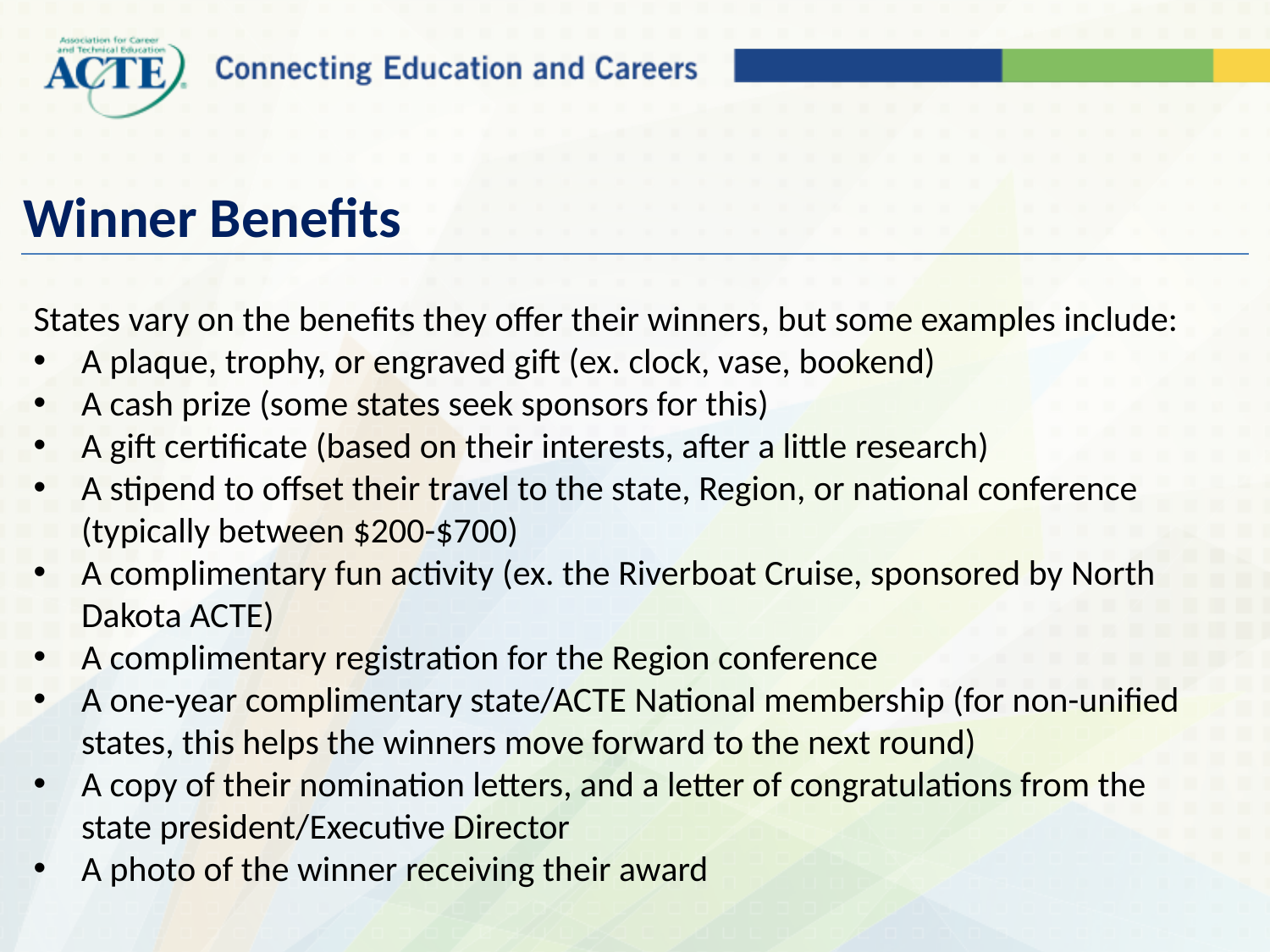

# Winner Benefits

States vary on the benefits they offer their winners, but some examples include:
A plaque, trophy, or engraved gift (ex. clock, vase, bookend)
A cash prize (some states seek sponsors for this)
A gift certificate (based on their interests, after a little research)
A stipend to offset their travel to the state, Region, or national conference (typically between $200-$700)
A complimentary fun activity (ex. the Riverboat Cruise, sponsored by North Dakota ACTE)
A complimentary registration for the Region conference
A one-year complimentary state/ACTE National membership (for non-unified states, this helps the winners move forward to the next round)
A copy of their nomination letters, and a letter of congratulations from the state president/Executive Director
A photo of the winner receiving their award